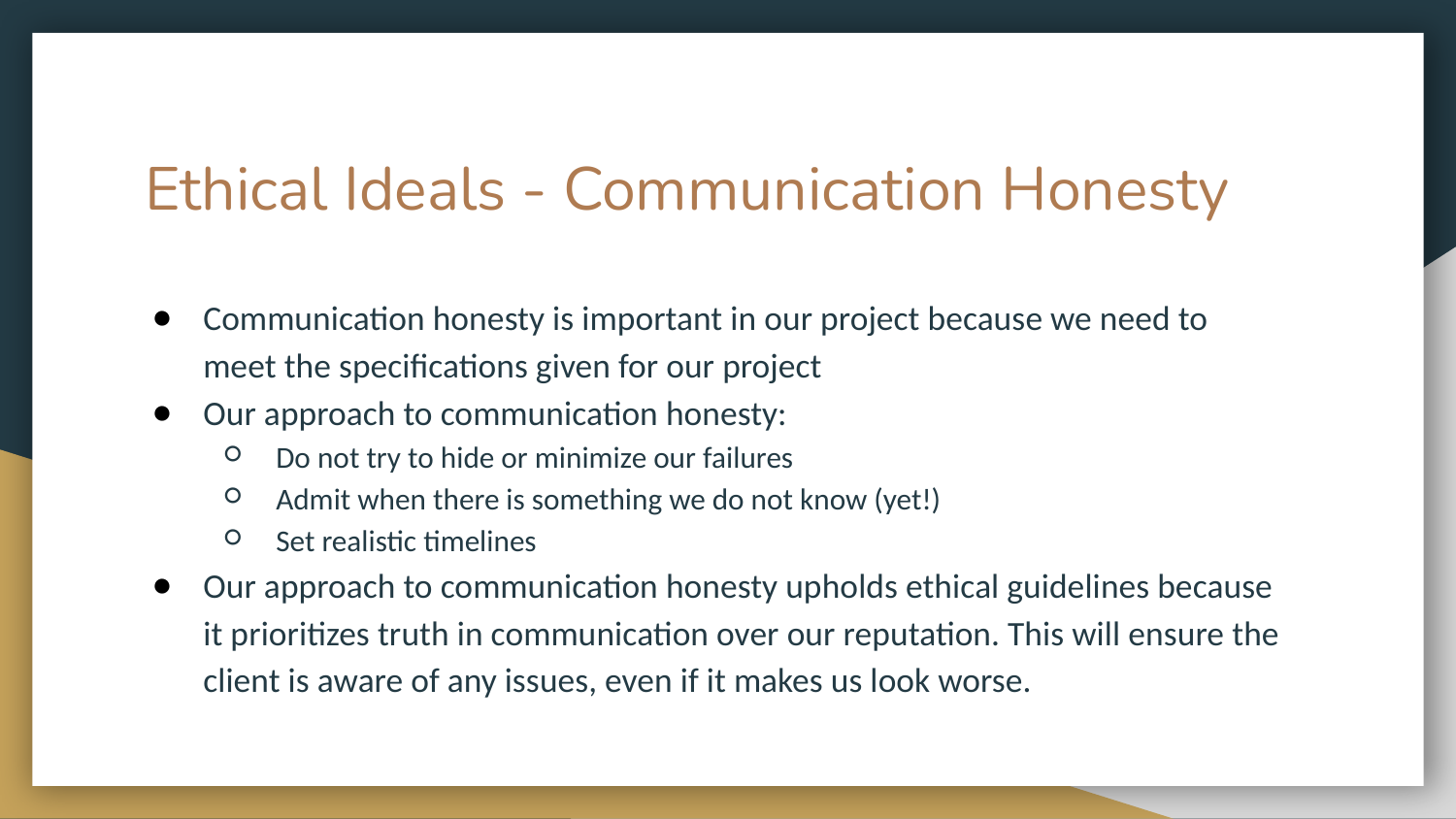

# Ethical Ideals - Communication Honesty
Communication honesty is important in our project because we need to meet the specifications given for our project
Our approach to communication honesty:
Do not try to hide or minimize our failures
Admit when there is something we do not know (yet!)
Set realistic timelines
Our approach to communication honesty upholds ethical guidelines because it prioritizes truth in communication over our reputation. This will ensure the client is aware of any issues, even if it makes us look worse.